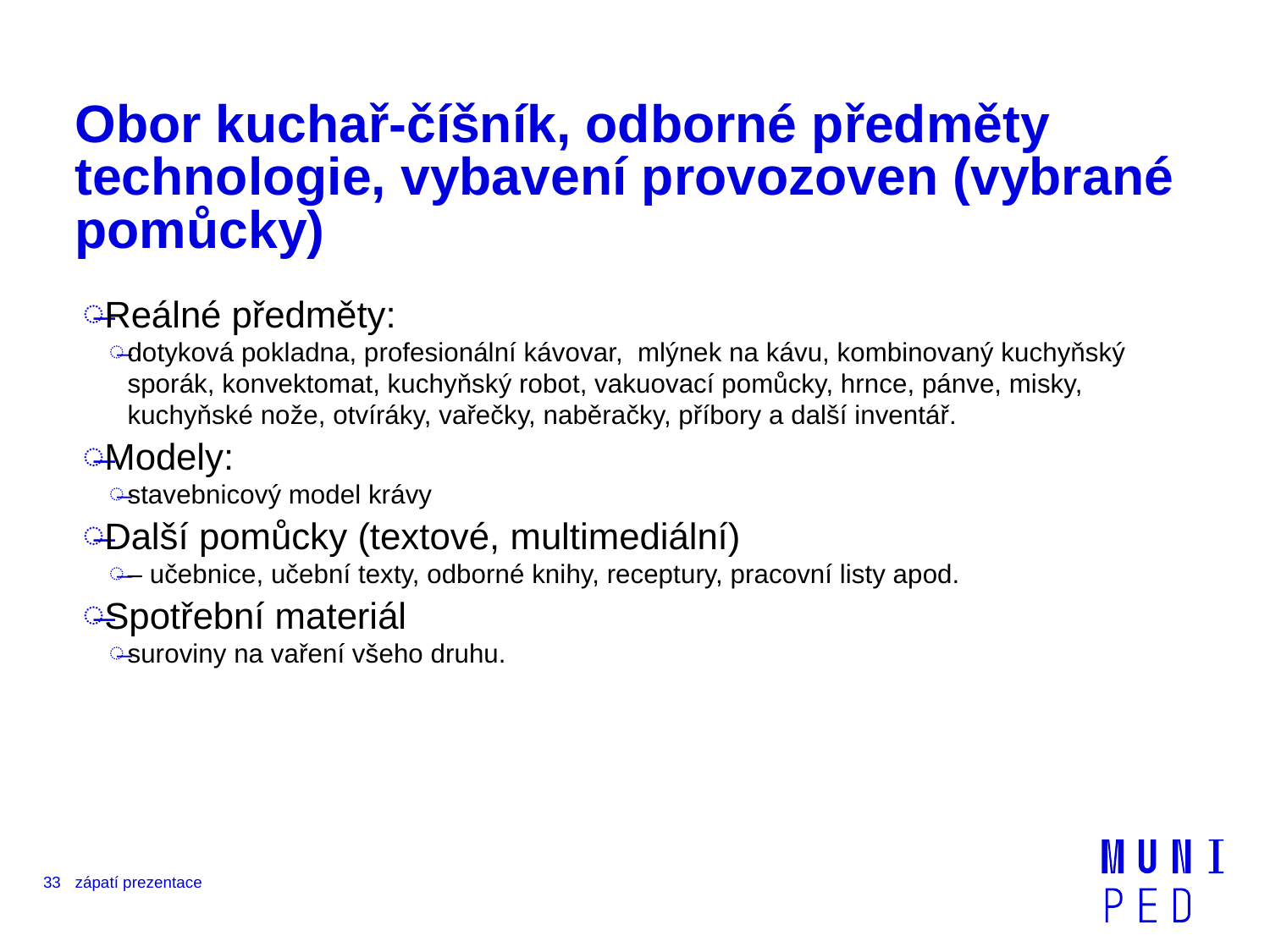

# Obor kuchař-číšník, odborné předměty technologie, vybavení provozoven (vybrané pomůcky)
Reálné předměty:
dotyková pokladna, profesionální kávovar,  mlýnek na kávu, kombinovaný kuchyňský sporák, konvektomat, kuchyňský robot, vakuovací pomůcky, hrnce, pánve, misky, kuchyňské nože, otvíráky, vařečky, naběračky, příbory a další inventář.
Modely:
stavebnicový model krávy
Další pomůcky (textové, multimediální)
– učebnice, učební texty, odborné knihy, receptury, pracovní listy apod.
Spotřební materiál
suroviny na vaření všeho druhu.

33
zápatí prezentace